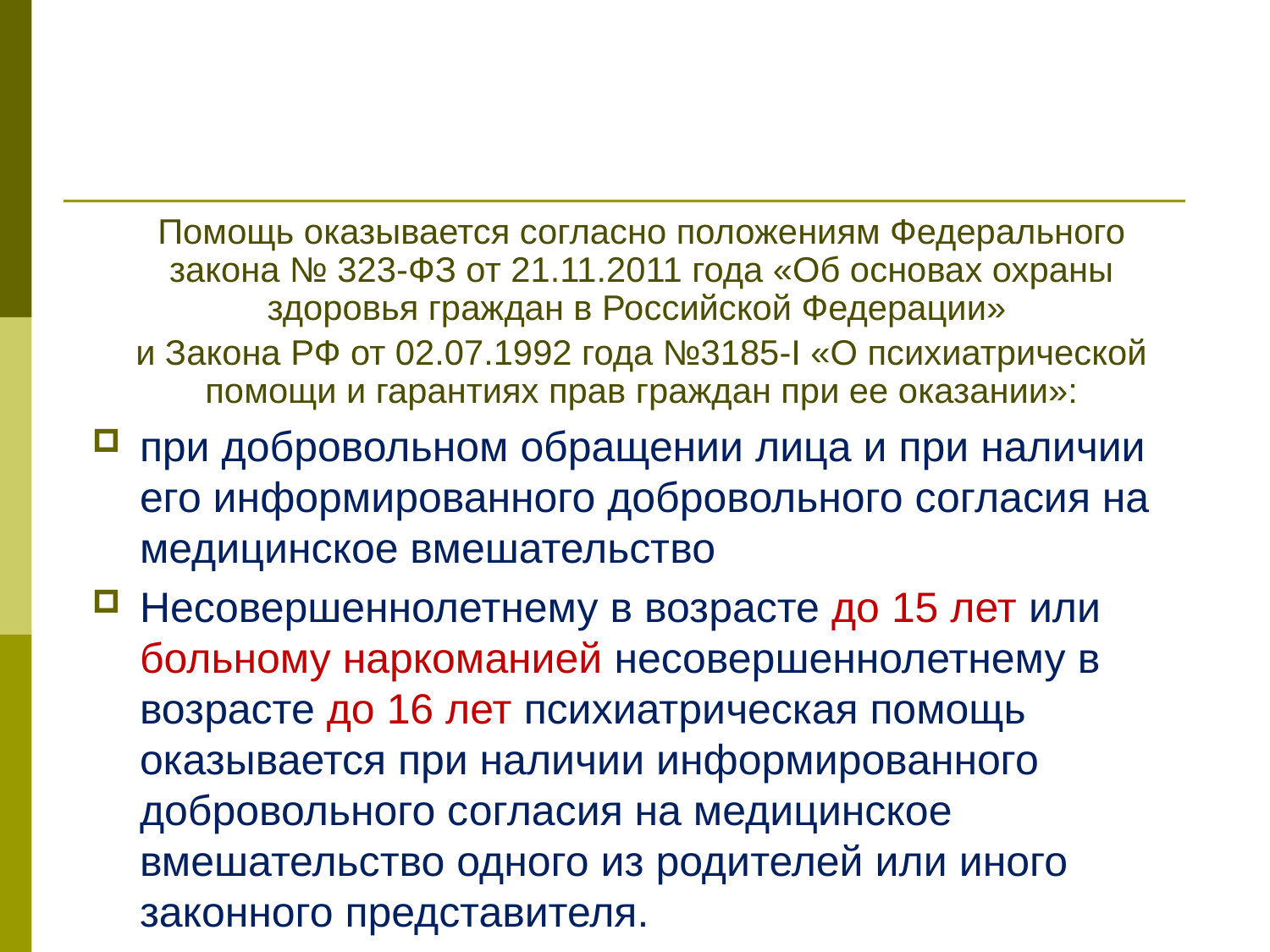

Помощь оказывается согласно положениям Федерального закона № 323-ФЗ от 21.11.2011 года «Об основах охраны здоровья граждан в Российской Федерации»
и Закона РФ от 02.07.1992 года №3185-I «О психиатрической помощи и гарантиях прав граждан при ее оказании»:
при добровольном обращении лица и при наличии его информированного добровольного согласия на медицинское вмешательство
Несовершеннолетнему в возрасте до 15 лет или больному наркоманией несовершеннолетнему в возрасте до 16 лет психиатрическая помощь оказывается при наличии информированного добровольного согласия на медицинское вмешательство одного из родителей или иного законного представителя.